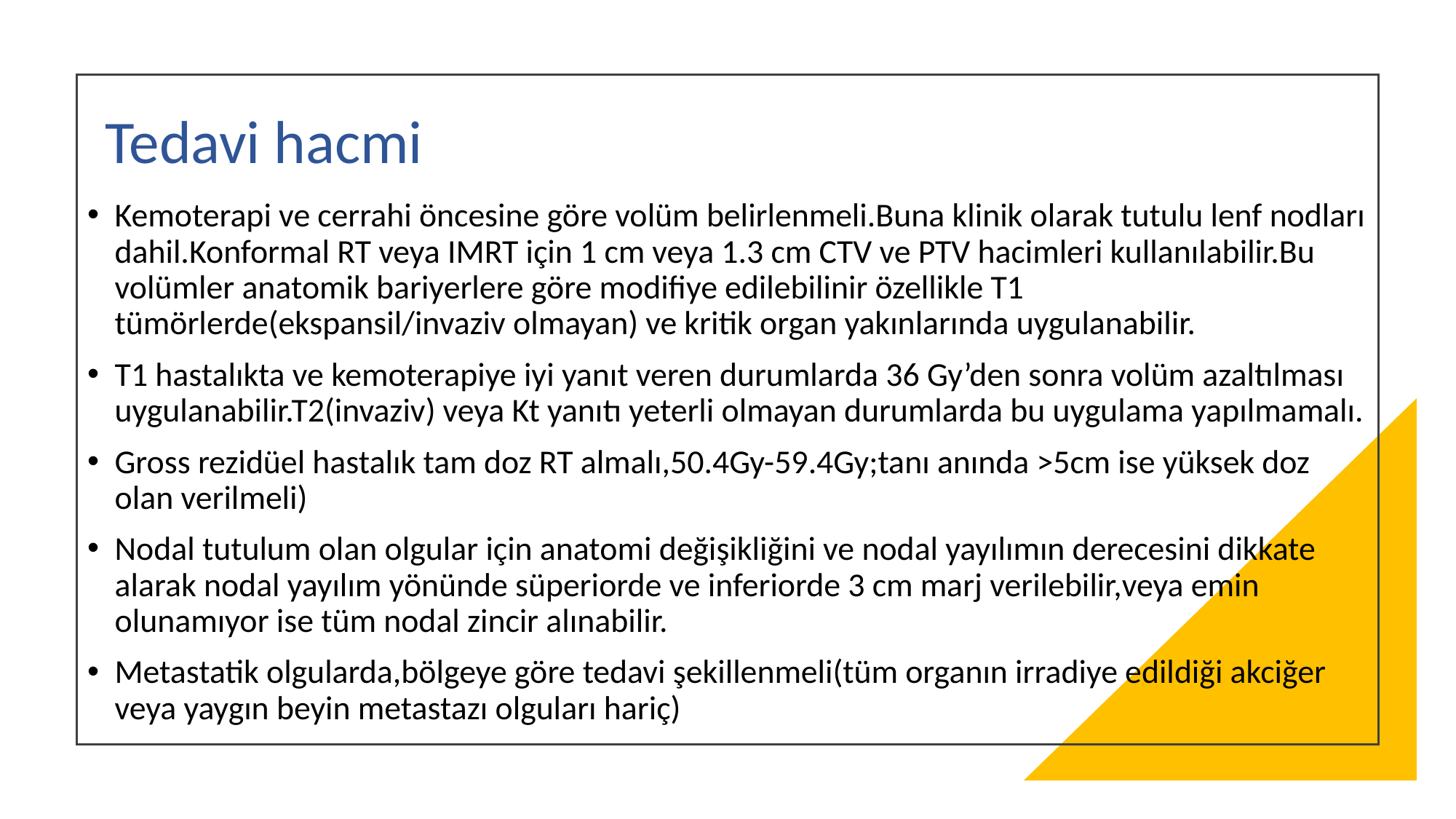

# Tedavi hacmi
Kemoterapi ve cerrahi öncesine göre volüm belirlenmeli.Buna klinik olarak tutulu lenf nodları dahil.Konformal RT veya IMRT için 1 cm veya 1.3 cm CTV ve PTV hacimleri kullanılabilir.Bu volümler anatomik bariyerlere göre modifiye edilebilinir özellikle T1 tümörlerde(ekspansil/invaziv olmayan) ve kritik organ yakınlarında uygulanabilir.
T1 hastalıkta ve kemoterapiye iyi yanıt veren durumlarda 36 Gy’den sonra volüm azaltılması uygulanabilir.T2(invaziv) veya Kt yanıtı yeterli olmayan durumlarda bu uygulama yapılmamalı.
Gross rezidüel hastalık tam doz RT almalı,50.4Gy-59.4Gy;tanı anında >5cm ise yüksek doz olan verilmeli)
Nodal tutulum olan olgular için anatomi değişikliğini ve nodal yayılımın derecesini dikkate alarak nodal yayılım yönünde süperiorde ve inferiorde 3 cm marj verilebilir,veya emin olunamıyor ise tüm nodal zincir alınabilir.
Metastatik olgularda,bölgeye göre tedavi şekillenmeli(tüm organın irradiye edildiği akciğer veya yaygın beyin metastazı olguları hariç)